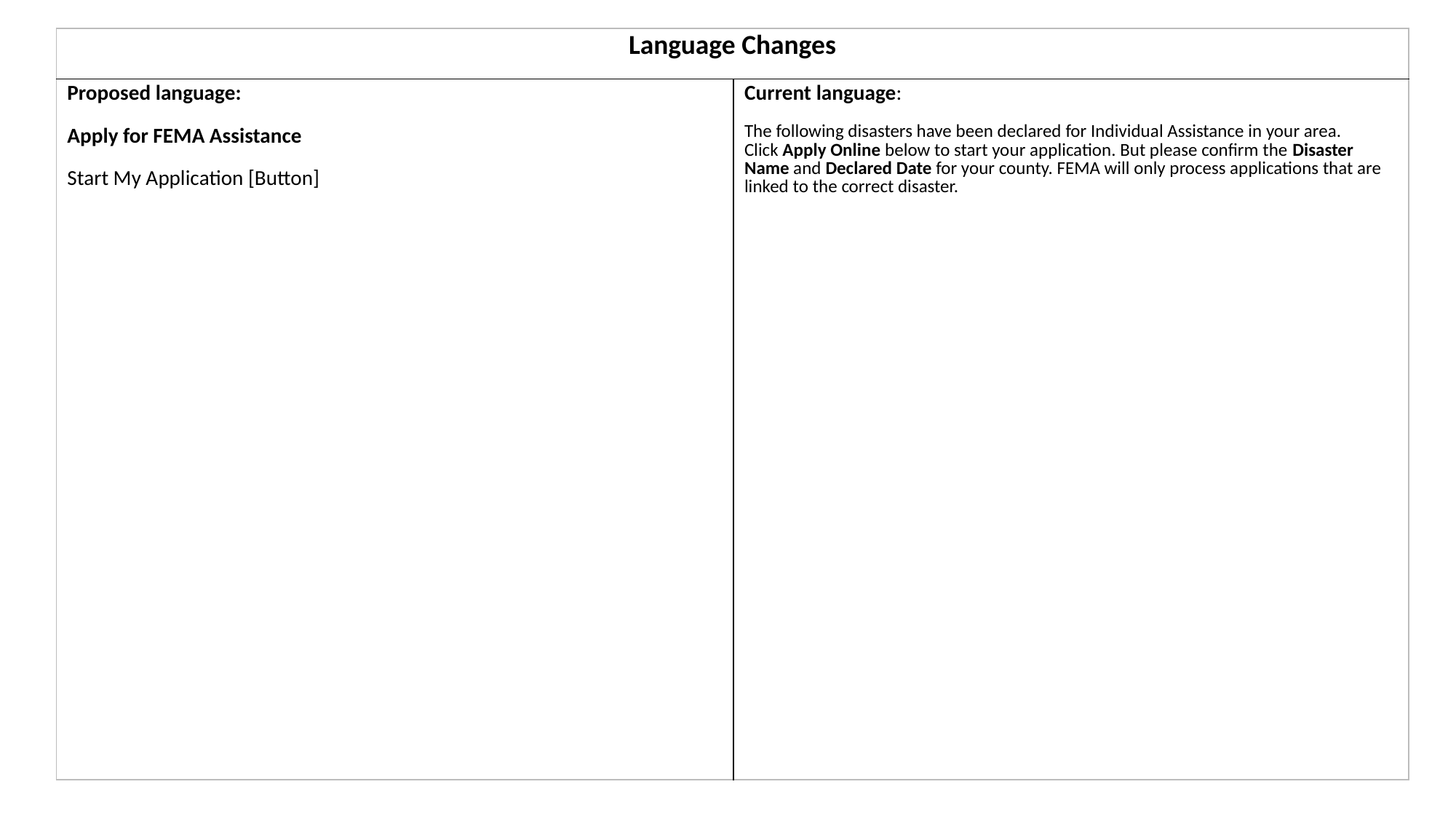

| Language Changes |  |
| --- | --- |
| Proposed language: Apply for FEMA Assistance Start My Application [Button] | Current language: The following disasters have been declared for Individual Assistance in your area. Click Apply Online below to start your application. But please confirm the Disaster Name and Declared Date for your county. FEMA will only process applications that are linked to the correct disaster. |